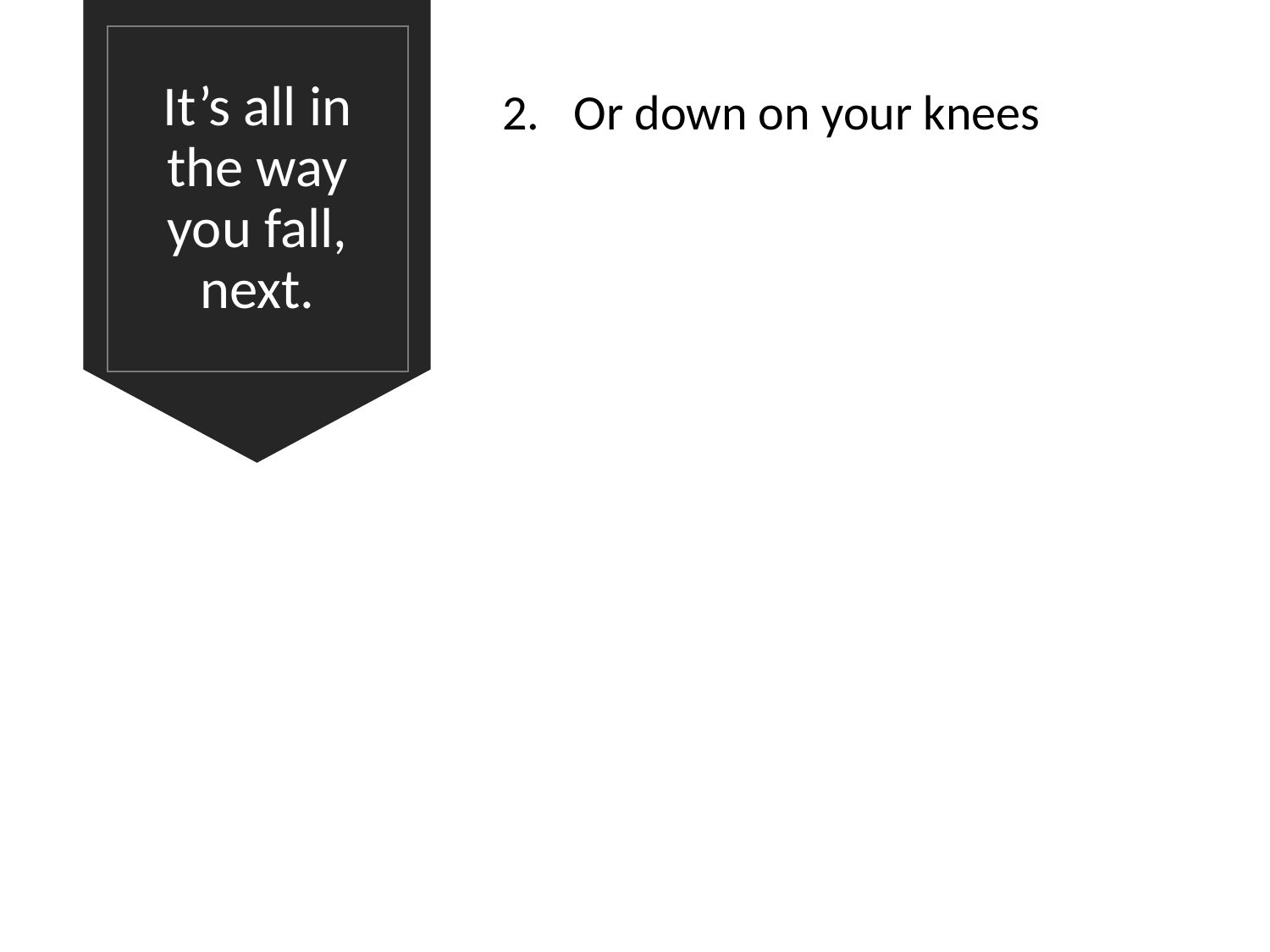

# It’s all in the way you fall, next.
Or down on your knees